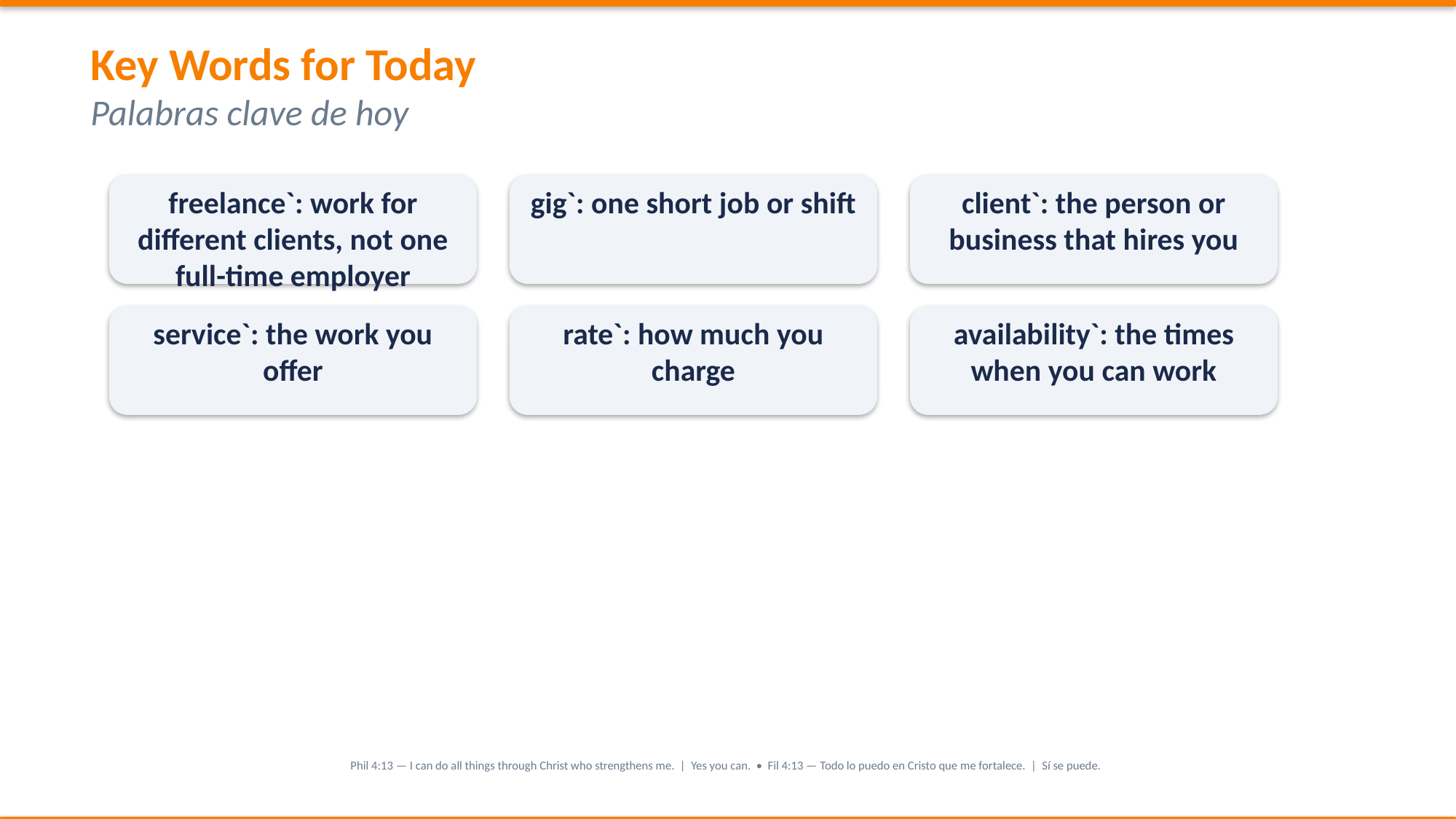

Key Words for Today
Palabras clave de hoy

freelance`: work for different clients, not one full-time employer
gig`: one short job or shift
client`: the person or business that hires you

service`: the work you offer
rate`: how much you charge
availability`: the times when you can work
Phil 4:13 — I can do all things through Christ who strengthens me.  |  Yes you can.  •  Fil 4:13 — Todo lo puedo en Cristo que me fortalece.  |  Sí se puede.